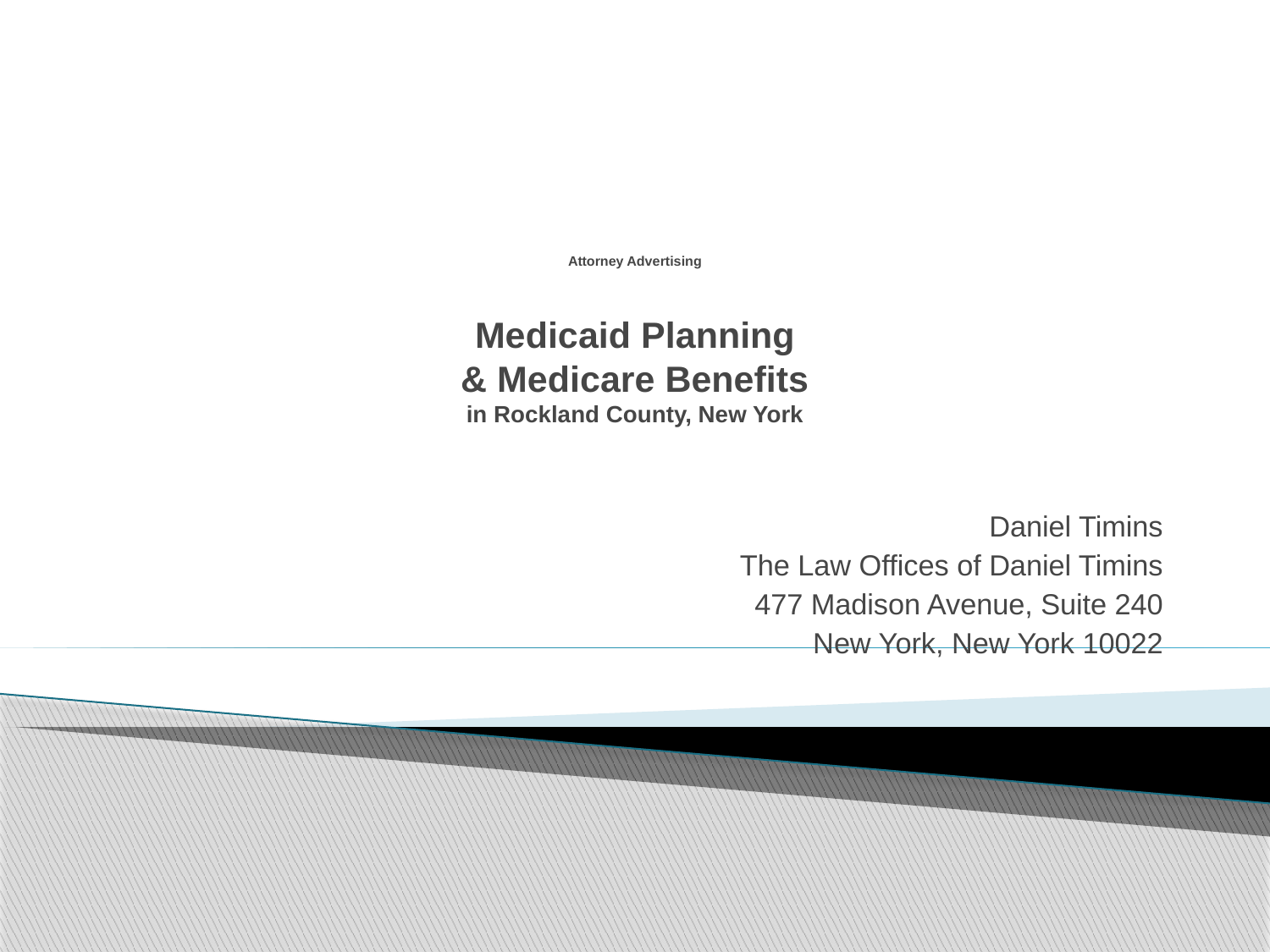

# Attorney Advertising Medicaid Planning & Medicare Benefits in Rockland County, New York
Daniel Timins
The Law Offices of Daniel Timins
477 Madison Avenue, Suite 240
New York, New York 10022